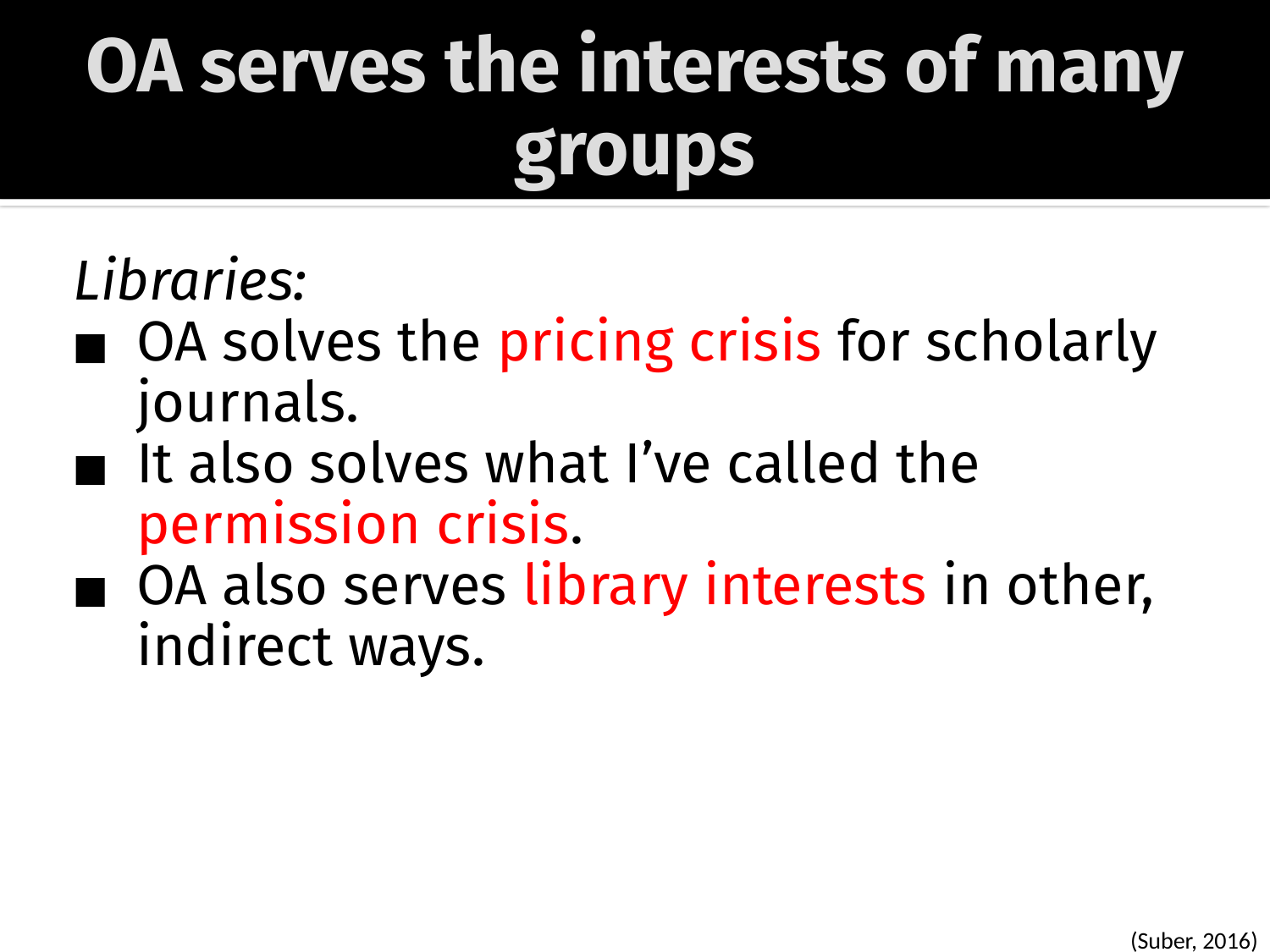

# OA serves the interests of many groups
Libraries:
OA solves the pricing crisis for scholarly journals.
It also solves what I’ve called the permission crisis.
OA also serves library interests in other, indirect ways.
(Suber, 2016)